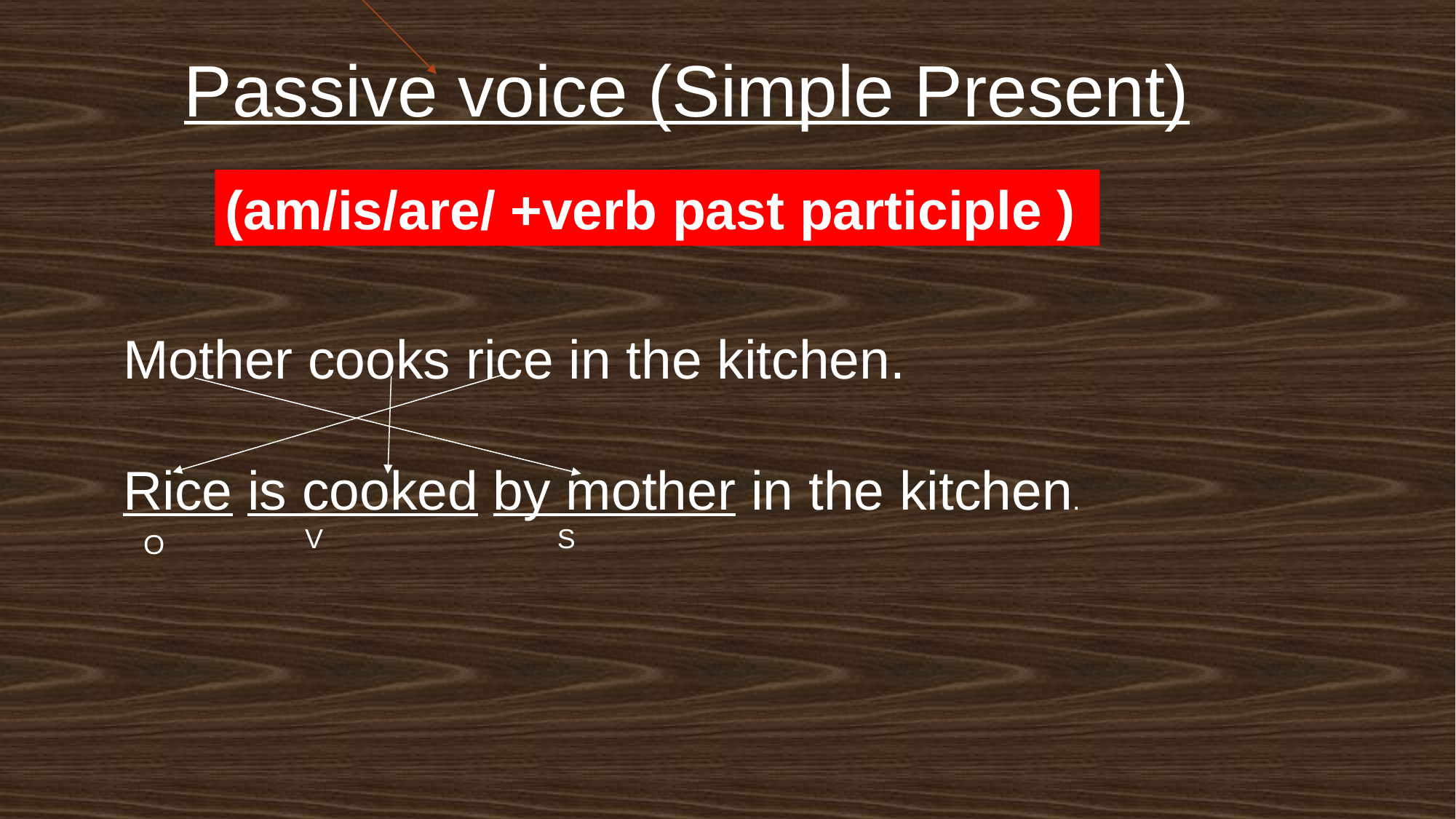

Passive voice (Simple Present)
(am/is/are/ +verb past participle )
Mother cooks rice in the kitchen.

Rice is cooked by mother in the kitchen.
V
S
O